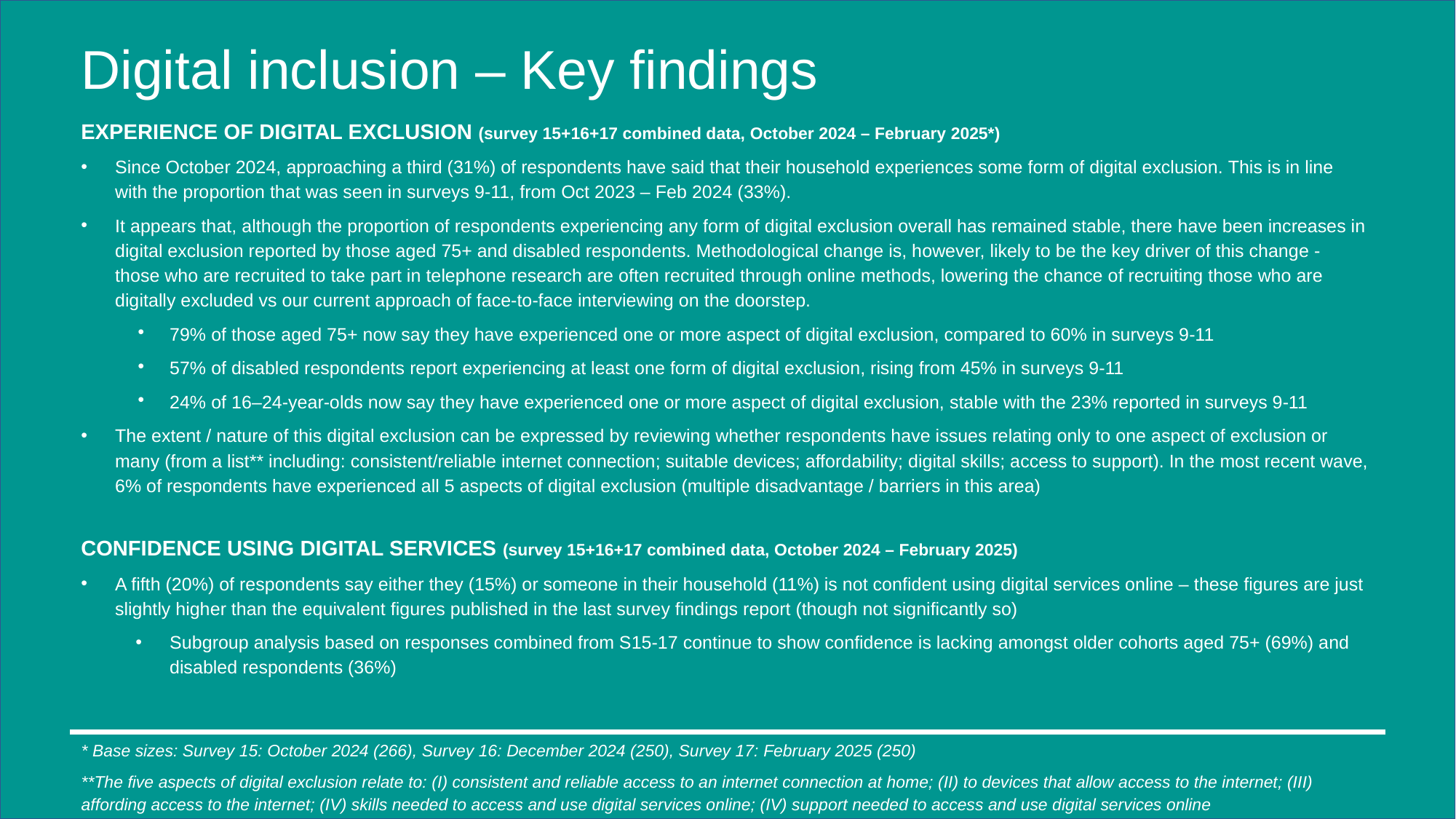

# Digital inclusion – Key findings
Experience of Digital Exclusion (survey 15+16+17 combined data, October 2024 – February 2025*)
Since October 2024, approaching a third (31%) of respondents have said that their household experiences some form of digital exclusion. This is in line with the proportion that was seen in surveys 9-11, from Oct 2023 – Feb 2024 (33%).
It appears that, although the proportion of respondents experiencing any form of digital exclusion overall has remained stable, there have been increases in digital exclusion reported by those aged 75+ and disabled respondents. Methodological change is, however, likely to be the key driver of this change - those who are recruited to take part in telephone research are often recruited through online methods, lowering the chance of recruiting those who are digitally excluded vs our current approach of face-to-face interviewing on the doorstep.
79% of those aged 75+ now say they have experienced one or more aspect of digital exclusion, compared to 60% in surveys 9-11
57% of disabled respondents report experiencing at least one form of digital exclusion, rising from 45% in surveys 9-11
24% of 16–24-year-olds now say they have experienced one or more aspect of digital exclusion, stable with the 23% reported in surveys 9-11
The extent / nature of this digital exclusion can be expressed by reviewing whether respondents have issues relating only to one aspect of exclusion or many (from a list** including: consistent/reliable internet connection; suitable devices; affordability; digital skills; access to support). In the most recent wave, 6% of respondents have experienced all 5 aspects of digital exclusion (multiple disadvantage / barriers in this area)

CONFIDENCE USING DIGITAL SERVICES (survey 15+16+17 combined data, October 2024 – February 2025)
A fifth (20%) of respondents say either they (15%) or someone in their household (11%) is not confident using digital services online – these figures are just slightly higher than the equivalent figures published in the last survey findings report (though not significantly so)
Subgroup analysis based on responses combined from S15-17 continue to show confidence is lacking amongst older cohorts aged 75+ (69%) and disabled respondents (36%)

* Base sizes: Survey 15: October 2024 (266), Survey 16: December 2024 (250), Survey 17: February 2025 (250)
**The five aspects of digital exclusion relate to: (I) consistent and reliable access to an internet connection at home; (II) to devices that allow access to the internet; (III) affording access to the internet; (IV) skills needed to access and use digital services online; (IV) support needed to access and use digital services online